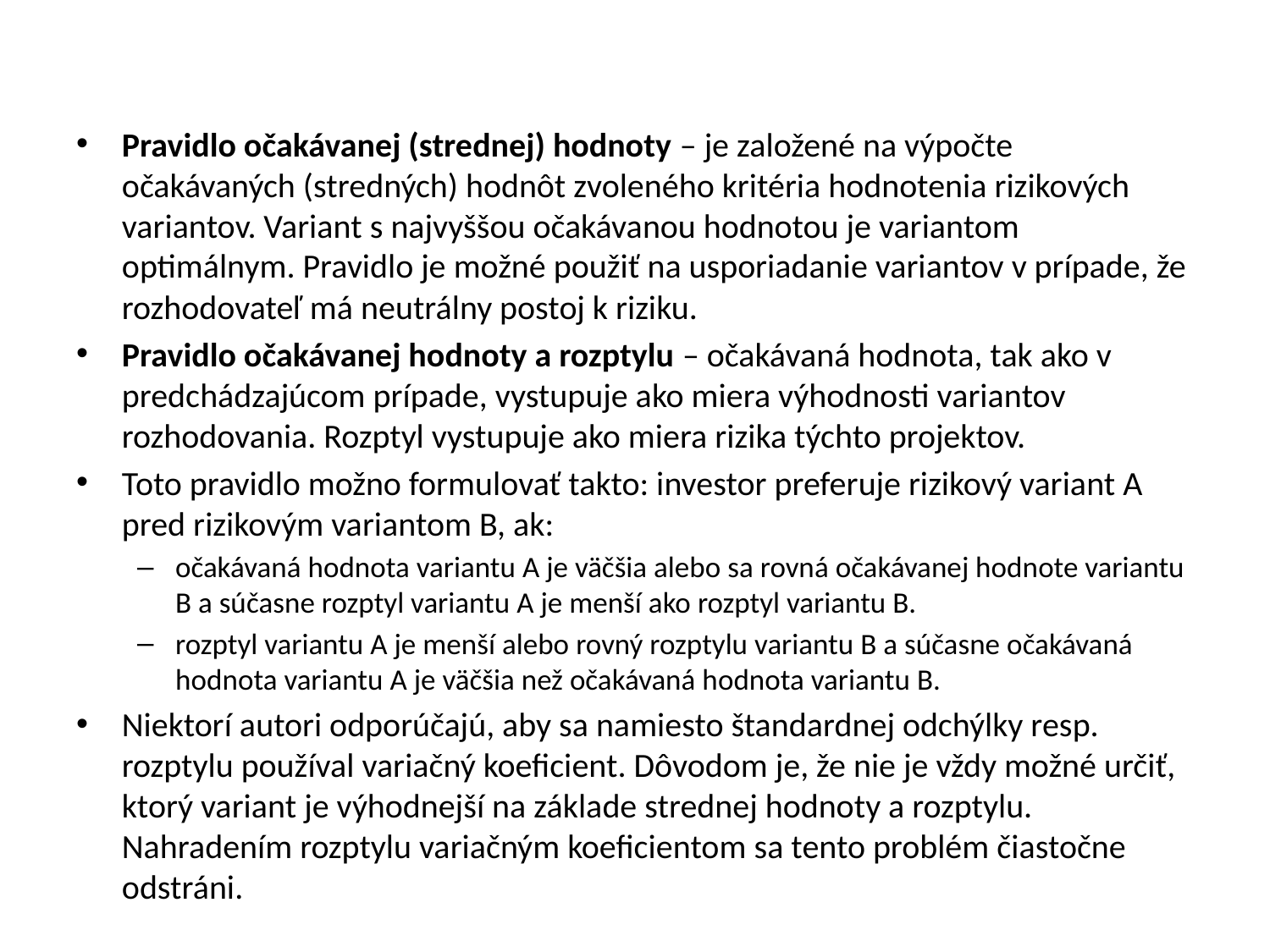

Pravidlo očakávanej (strednej) hodnoty – je založené na výpočte očakávaných (stredných) hodnôt zvoleného kritéria hodnotenia rizikových variantov. Variant s najvyššou očakávanou hodnotou je variantom optimálnym. Pravidlo je možné použiť na usporiadanie variantov v prípade, že rozhodovateľ má neutrálny postoj k riziku.
Pravidlo očakávanej hodnoty a rozptylu – očakávaná hodnota, tak ako v predchádzajúcom prípade, vystupuje ako miera výhodnosti variantov rozhodovania. Rozptyl vystupuje ako miera rizika týchto projektov.
Toto pravidlo možno formulovať takto: investor preferuje rizikový variant A pred rizikovým variantom B, ak:
očakávaná hodnota variantu A je väčšia alebo sa rovná očakávanej hodnote variantu B a súčasne rozptyl variantu A je menší ako rozptyl variantu B.
rozptyl variantu A je menší alebo rovný rozptylu variantu B a súčasne očakávaná hodnota variantu A je väčšia než očakávaná hodnota variantu B.
Niektorí autori odporúčajú, aby sa namiesto štandardnej odchýlky resp. rozptylu používal variačný koeficient. Dôvodom je, že nie je vždy možné určiť, ktorý variant je výhodnejší na základe strednej hodnoty a rozptylu. Nahradením rozptylu variačným koeficientom sa tento problém čiastočne odstráni.